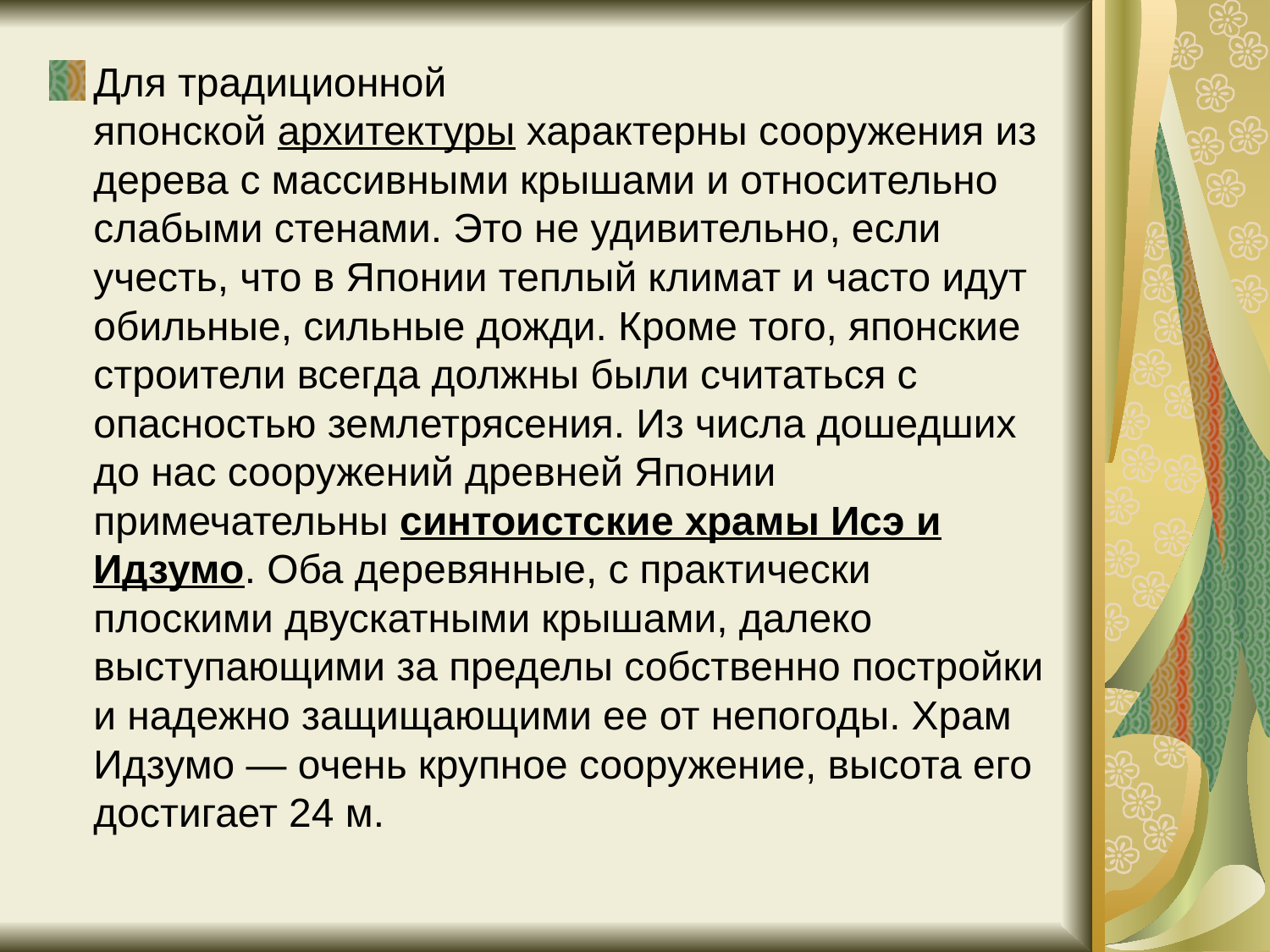

#
Для традиционной японской архитектуры характерны сооружения из дерева с массивными крышами и относительно слабыми стенами. Это не удивительно, если учесть, что в Японии теплый климат и часто идут обильные, сильные дожди. Кроме того, японские строители всегда должны были считаться с опасностью землетрясения. Из числа дошедших до нас сооружений древней Японии примечательны синтоистские храмы Исэ и Идзумо. Оба деревянные, с практически плоскими двускатными крышами, далеко выступающими за пределы собственно постройки и надежно защищающими ее от непогоды. Храм Идзумо — очень крупное сооружение, высота его достигает 24 м.